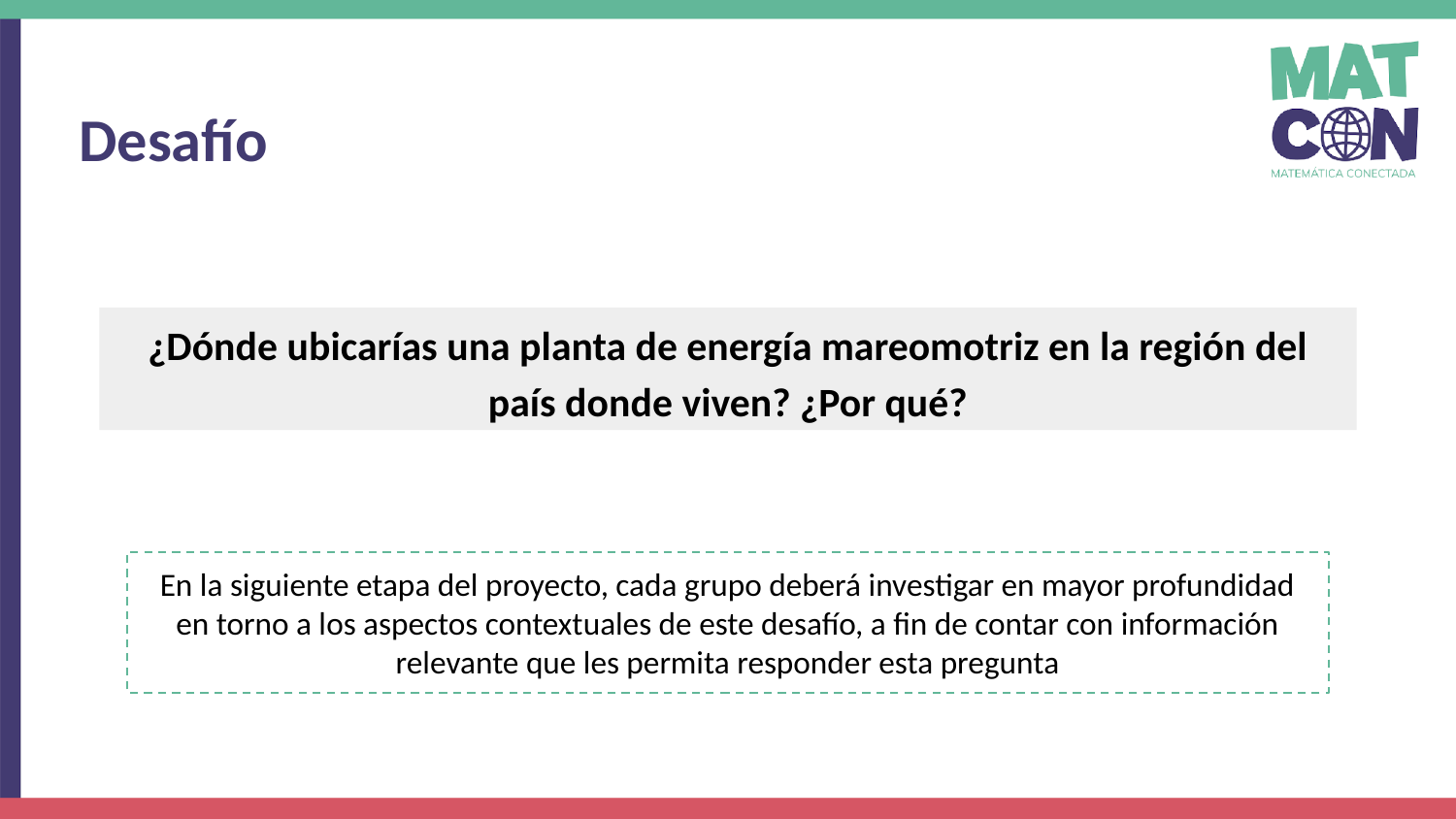

Desafío
¿Dónde ubicarías una planta de energía mareomotriz en la región del país donde viven? ¿Por qué?
En la siguiente etapa del proyecto, cada grupo deberá investigar en mayor profundidad en torno a los aspectos contextuales de este desafío, a fin de contar con información relevante que les permita responder esta pregunta